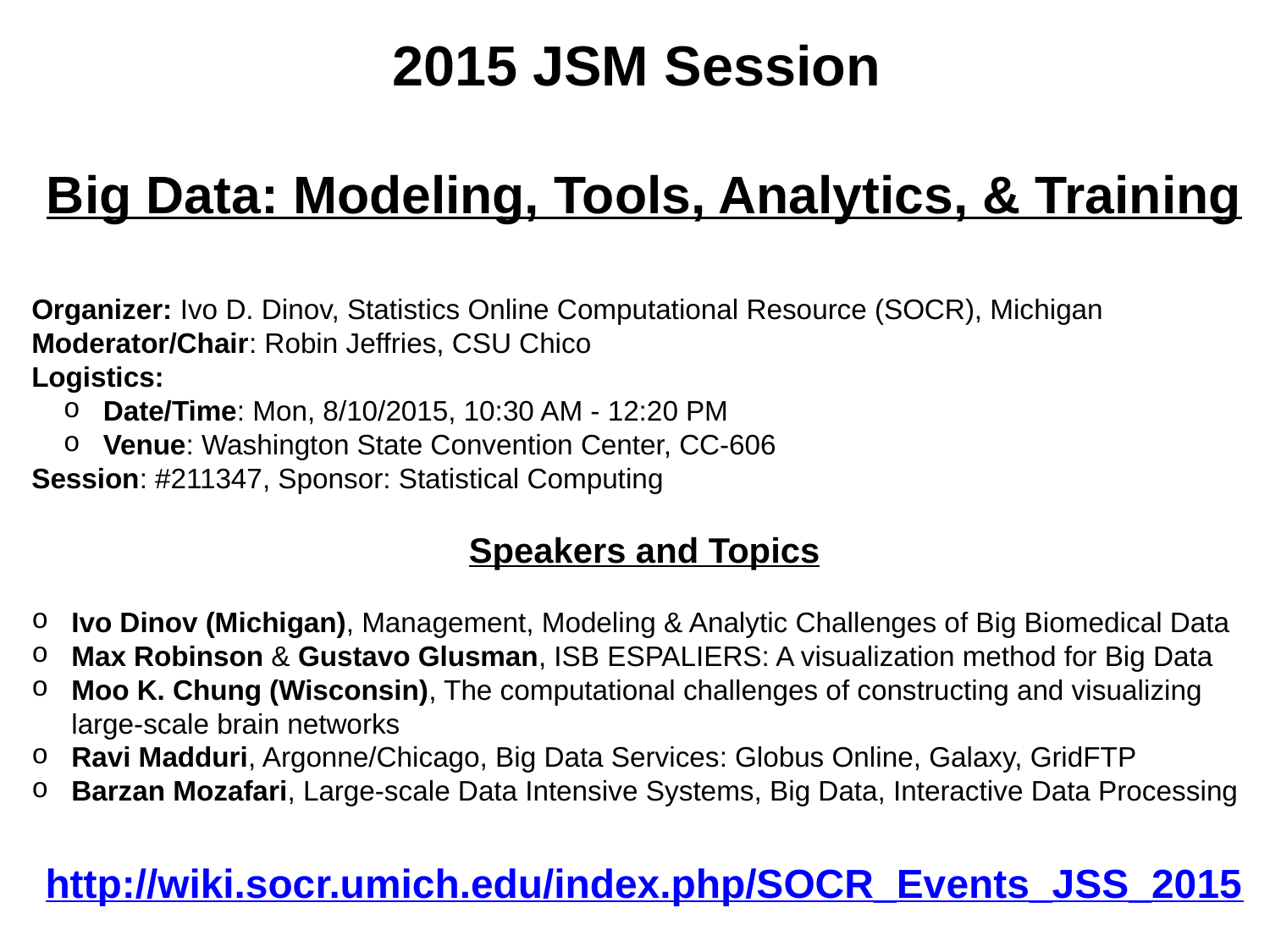

2015 JSM Session

Big Data: Modeling, Tools, Analytics, & Training

Organizer: Ivo D. Dinov, Statistics Online Computational Resource (SOCR), Michigan
Moderator/Chair: Robin Jeffries, CSU Chico
Logistics:
Date/Time: Mon, 8/10/2015, 10:30 AM - 12:20 PM
Venue: Washington State Convention Center, CC-606
Session: #211347, Sponsor: Statistical Computing

Speakers and Topics

Ivo Dinov (Michigan), Management, Modeling & Analytic Challenges of Big Biomedical Data
Max Robinson & Gustavo Glusman, ISB ESPALIERS: A visualization method for Big Data
Moo K. Chung (Wisconsin), The computational challenges of constructing and visualizing large-scale brain networks
Ravi Madduri, Argonne/Chicago, Big Data Services: Globus Online, Galaxy, GridFTP
Barzan Mozafari, Large-scale Data Intensive Systems, Big Data, Interactive Data Processing

http://wiki.socr.umich.edu/index.php/SOCR_Events_JSS_2015